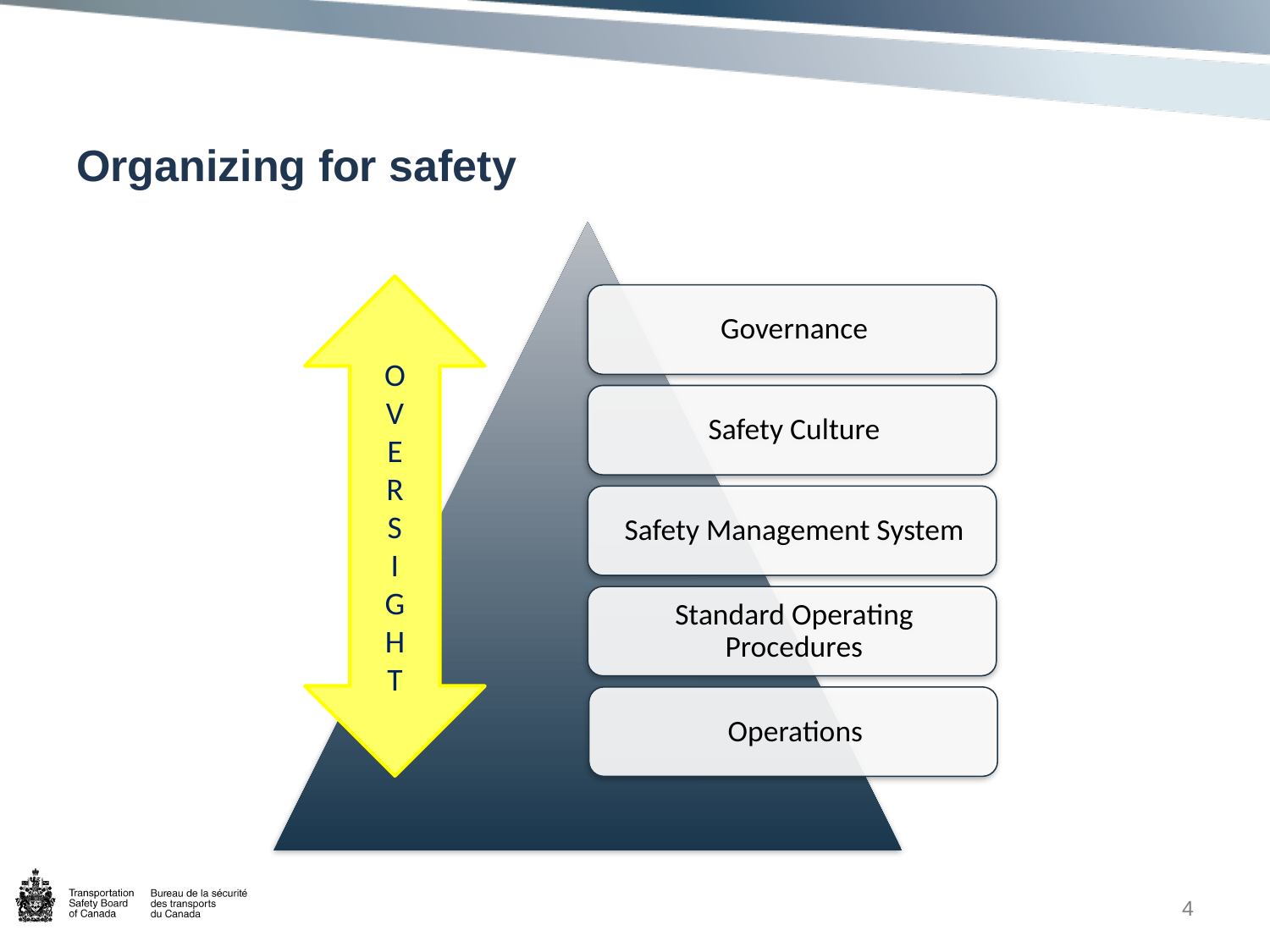

# Organizing for safety
Governance
Safety Culture
Safety Management System
Standard Operating Procedures
Operations
O
V
E
R
S
I
G
H
T
4